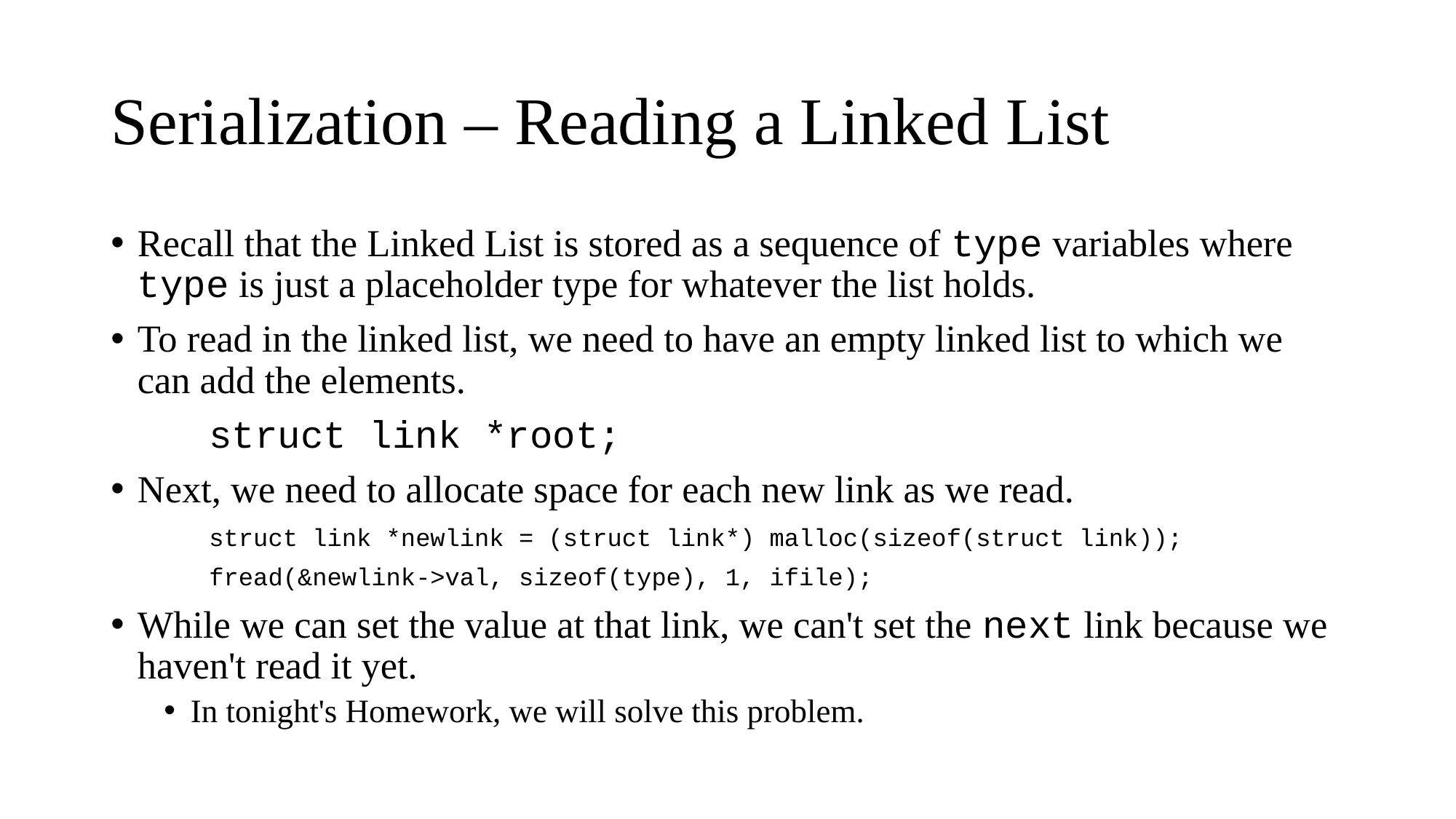

# Serialization – Reading a Linked List
Recall that the Linked List is stored as a sequence of type variables where type is just a placeholder type for whatever the list holds.
To read in the linked list, we need to have an empty linked list to which we can add the elements.
	struct link *root;
Next, we need to allocate space for each new link as we read.
	struct link *newlink = (struct link*) malloc(sizeof(struct link));
	fread(&newlink->val, sizeof(type), 1, ifile);
While we can set the value at that link, we can't set the next link because we haven't read it yet.
In tonight's Homework, we will solve this problem.